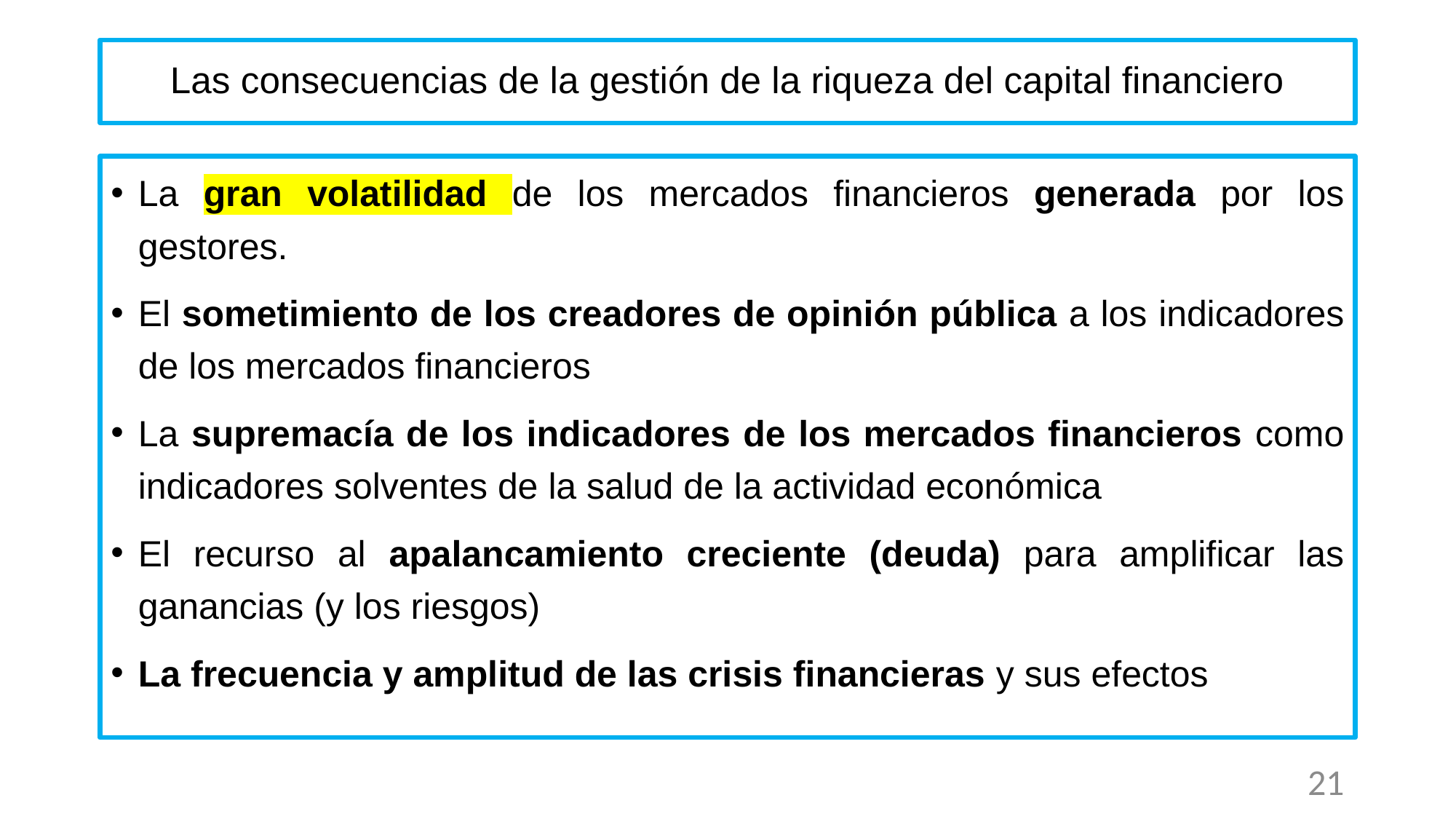

# Las consecuencias de la gestión de la riqueza del capital financiero
La gran volatilidad de los mercados financieros generada por los gestores.
El sometimiento de los creadores de opinión pública a los indicadores de los mercados financieros
La supremacía de los indicadores de los mercados financieros como indicadores solventes de la salud de la actividad económica
El recurso al apalancamiento creciente (deuda) para amplificar las ganancias (y los riesgos)
La frecuencia y amplitud de las crisis financieras y sus efectos

21